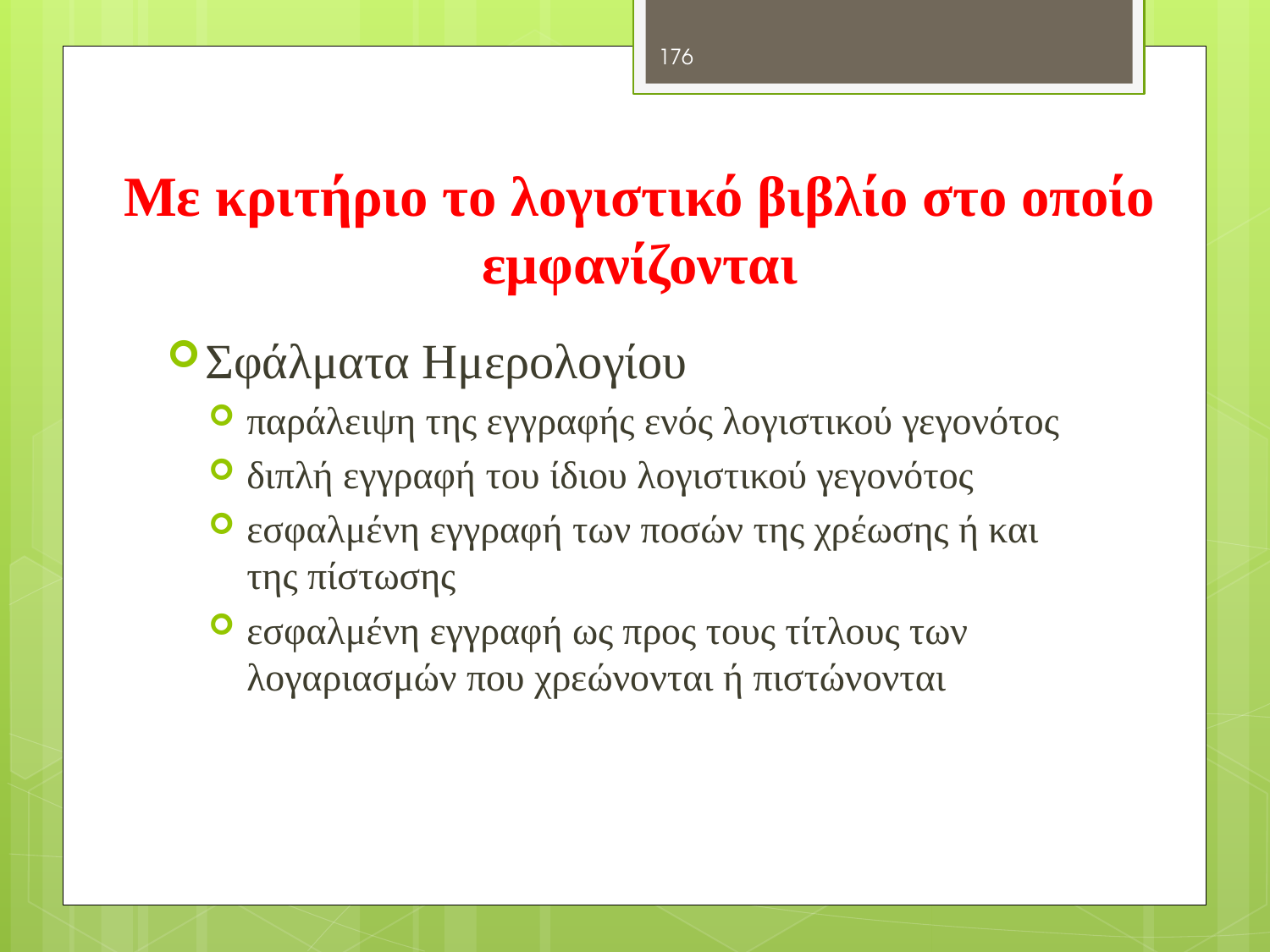

176
# Με κριτήριο το λογιστικό βιβλίο στο οποίο εμφανίζονται
Σφάλματα Ημερολογίου
παράλειψη της εγγραφής ενός λογιστικού γεγονότος
διπλή εγγραφή του ίδιου λογιστικού γεγονότος
εσφαλμένη εγγραφή των ποσών της χρέωσης ή και της πίστωσης
εσφαλμένη εγγραφή ως προς τους τίτλους των λογαριασμών που χρεώνονται ή πιστώνονται